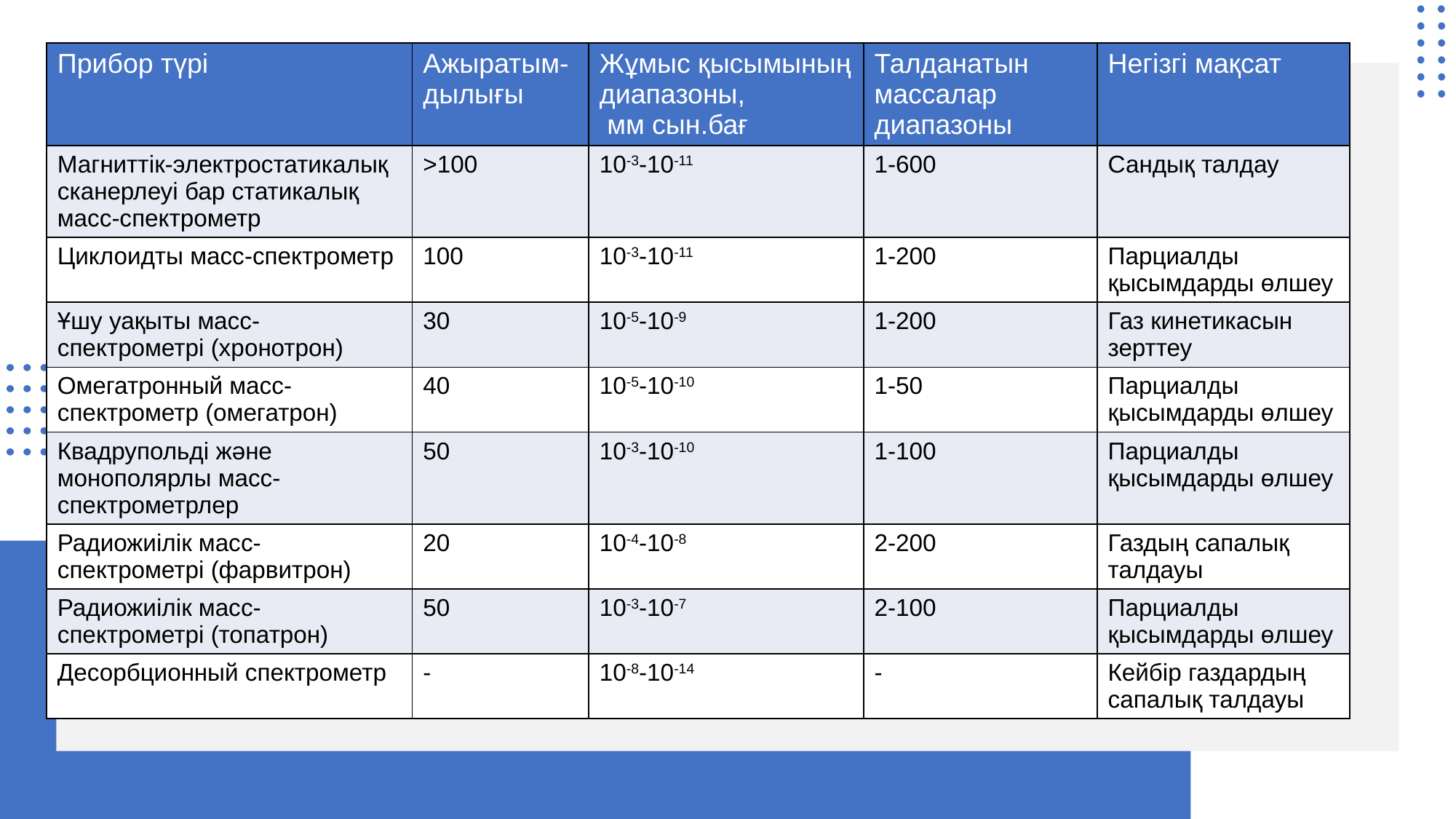

| Прибор түрі | Ажыратым-дылығы | Жұмыс қысымының диапазоны, мм сын.бағ | Талданатын массалар диапазоны | Негізгі мақсат |
| --- | --- | --- | --- | --- |
| Магниттік-электростатикалық сканерлеуі бар статикалық масс-спектрометр | >100 | 10-3-10-11 | 1-600 | Сандық талдау |
| Циклоидты масс-спектрометр | 100 | 10-3-10-11 | 1-200 | Парциалды қысымдарды өлшеу |
| Ұшу уақыты масс-спектрометрі (хронотрон) | 30 | 10-5-10-9 | 1-200 | Газ кинетикасын зерттеу |
| Омегатронный масс-спектрометр (омегатрон) | 40 | 10-5-10-10 | 1-50 | Парциалды қысымдарды өлшеу |
| Квадрупольді және монополярлы масс-спектрометрлер | 50 | 10-3-10-10 | 1-100 | Парциалды қысымдарды өлшеу |
| Радиожиілік масс-спектрометрі (фарвитрон) | 20 | 10-4-10-8 | 2-200 | Газдың сапалық талдауы |
| Радиожиілік масс-спектрометрі (топатрон) | 50 | 10-3-10-7 | 2-100 | Парциалды қысымдарды өлшеу |
| Десорбционный спектрометр | - | 10-8-10-14 | - | Кейбір газдардың сапалық талдауы |

#